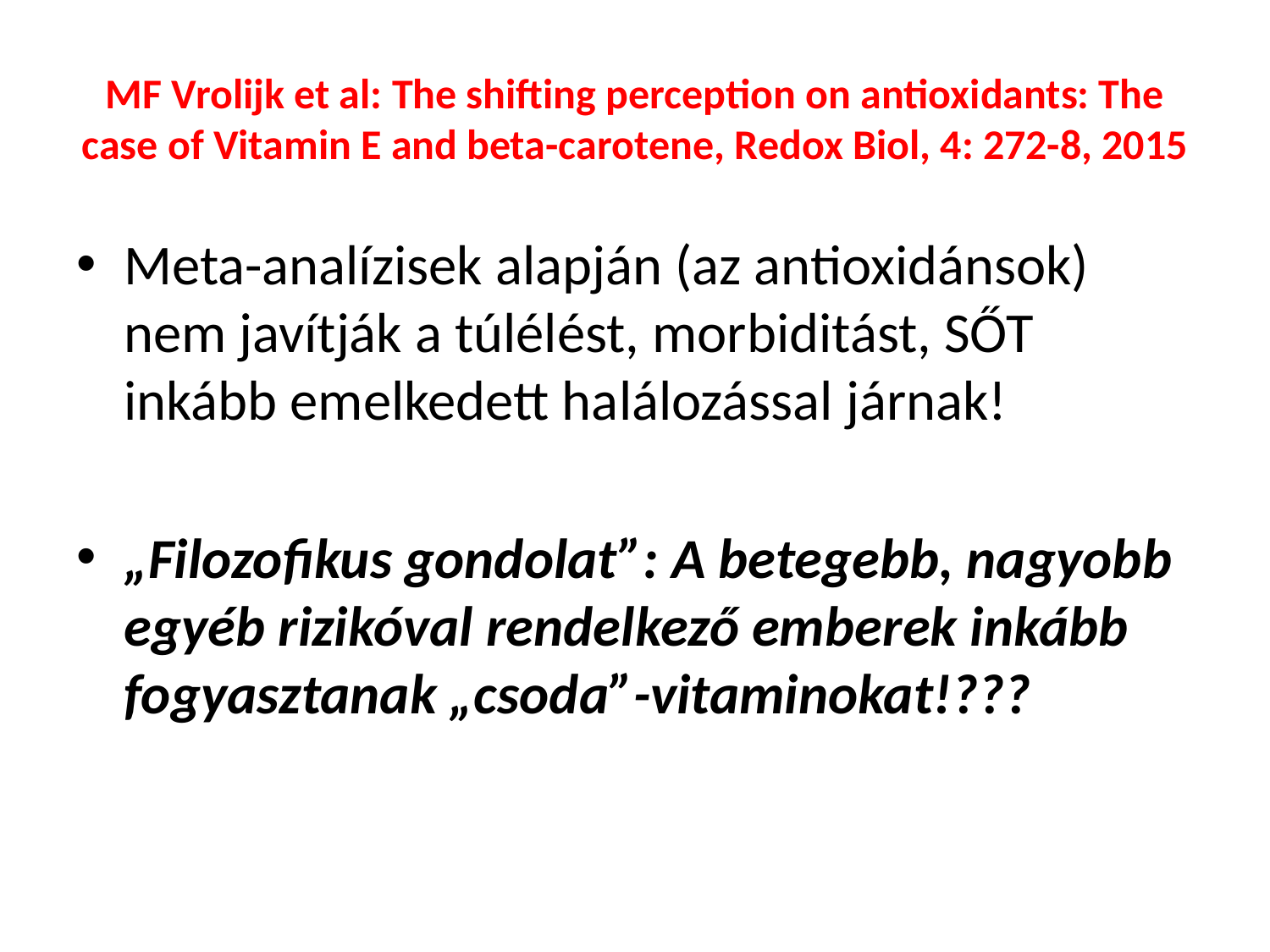

# MF Vrolijk et al: The shifting perception on antioxidants: The case of Vitamin E and beta-carotene, Redox Biol, 4: 272-8, 2015
Meta-analízisek alapján (az antioxidánsok) nem javítják a túlélést, morbiditást, SŐT inkább emelkedett halálozással járnak!

„Filozofikus gondolat”: A betegebb, nagyobb egyéb rizikóval rendelkező emberek inkább fogyasztanak „csoda”-vitaminokat!???